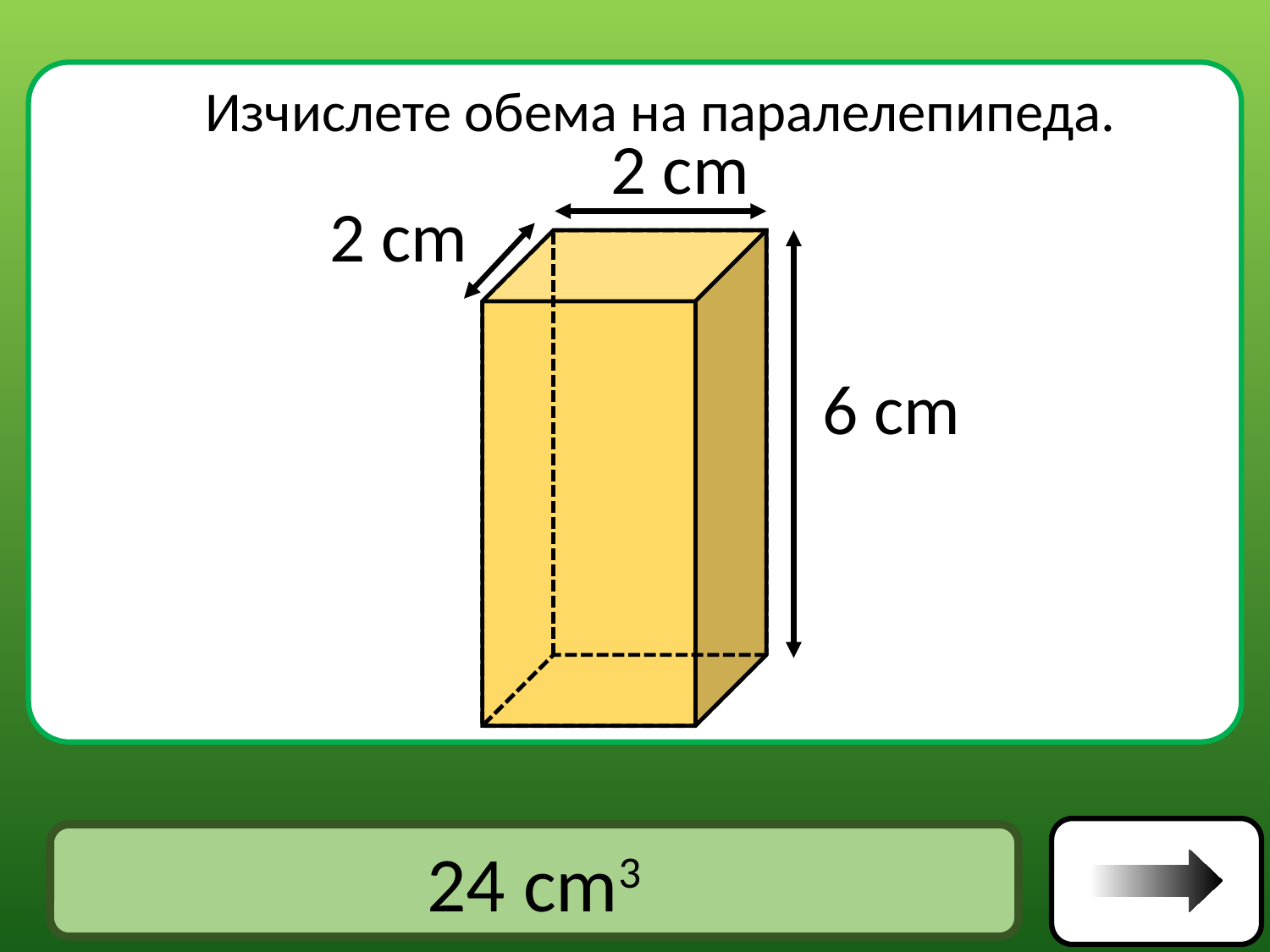

Изчислете обема на паралелепипеда.
2 cm
2 cm

6 cm

Отговор
24 cm3